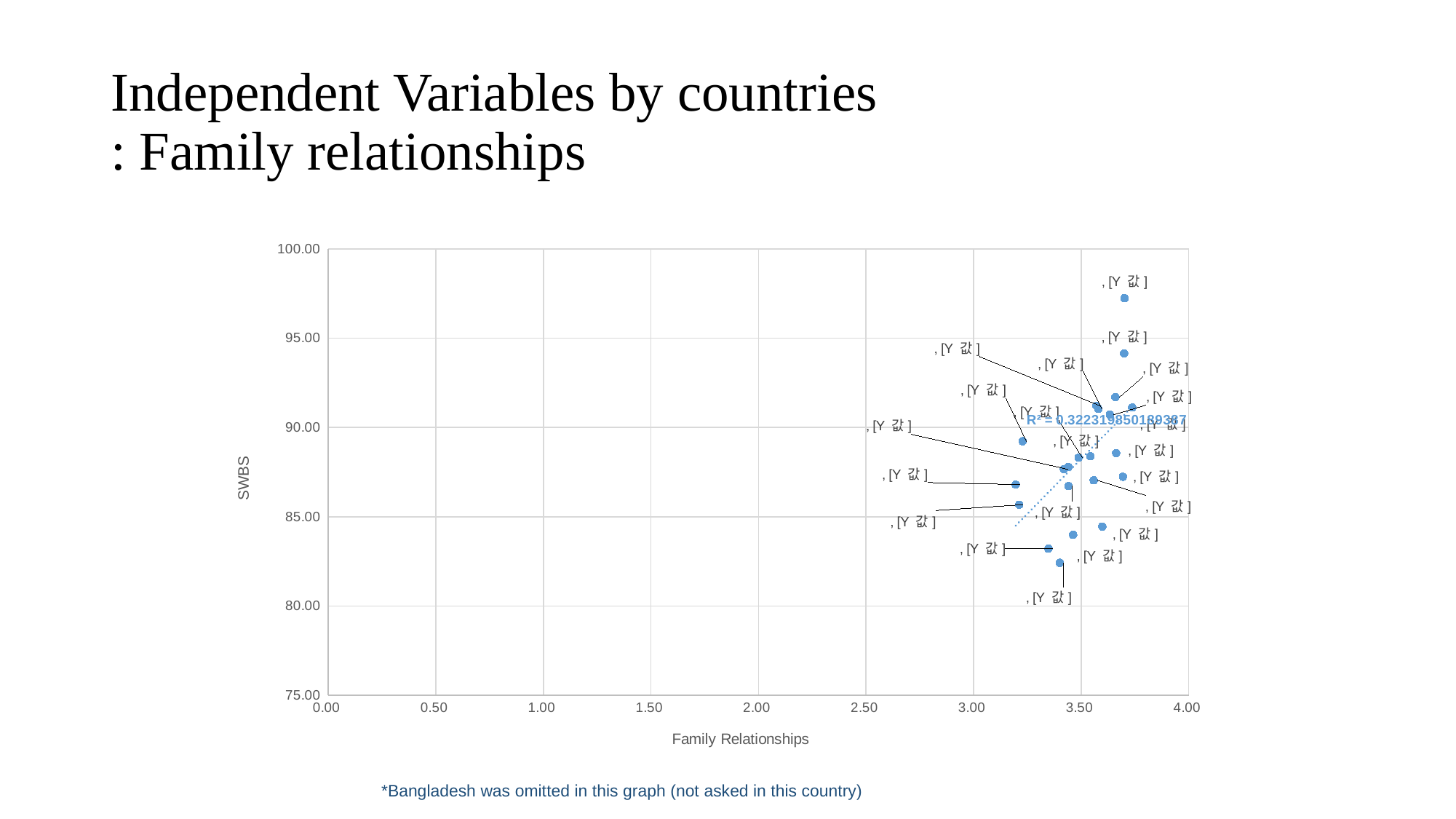

# Independent Variables by countries : Family relationships

### Chart

| Category | SWBS |
|---|---|
*Bangladesh was omitted in this graph (not asked in this country)